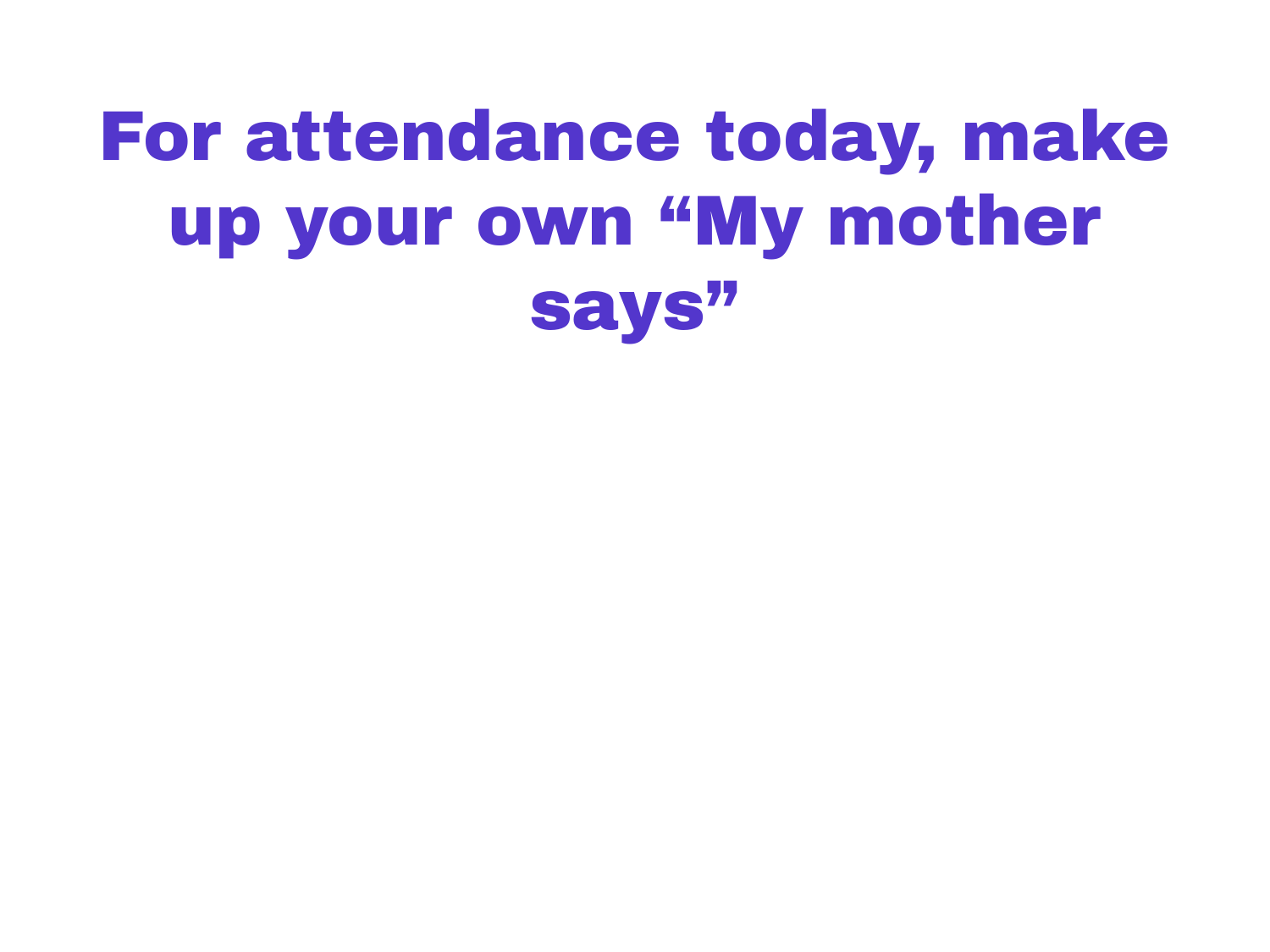

# For attendance today, make up your own “My mother says”